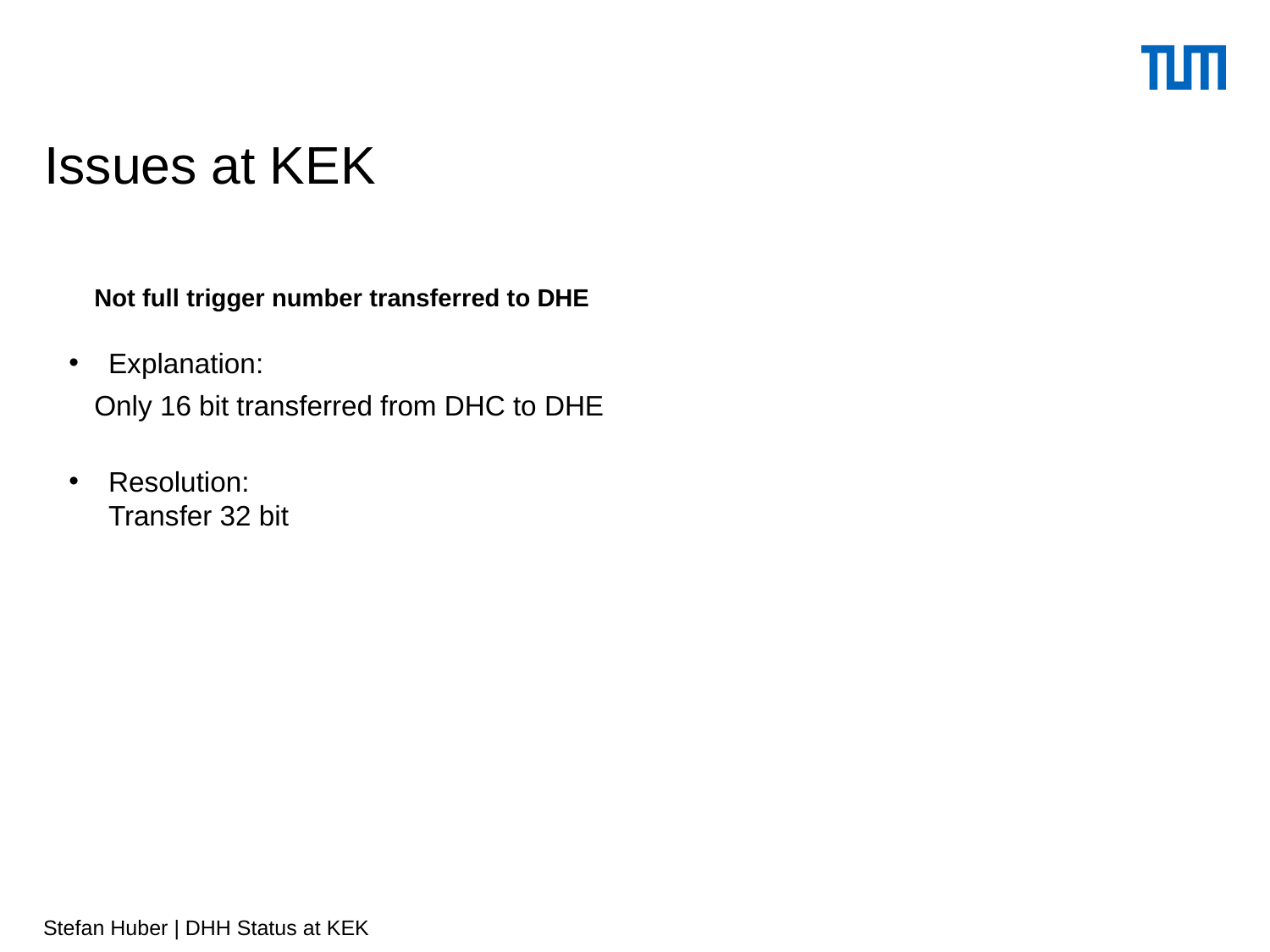

# Issues at KEK
Not full trigger number transferred to DHE

Explanation:
Only 16 bit transferred from DHC to DHE

Resolution:
Transfer 32 bit
13
Stefan Huber | DHH Status at KEK